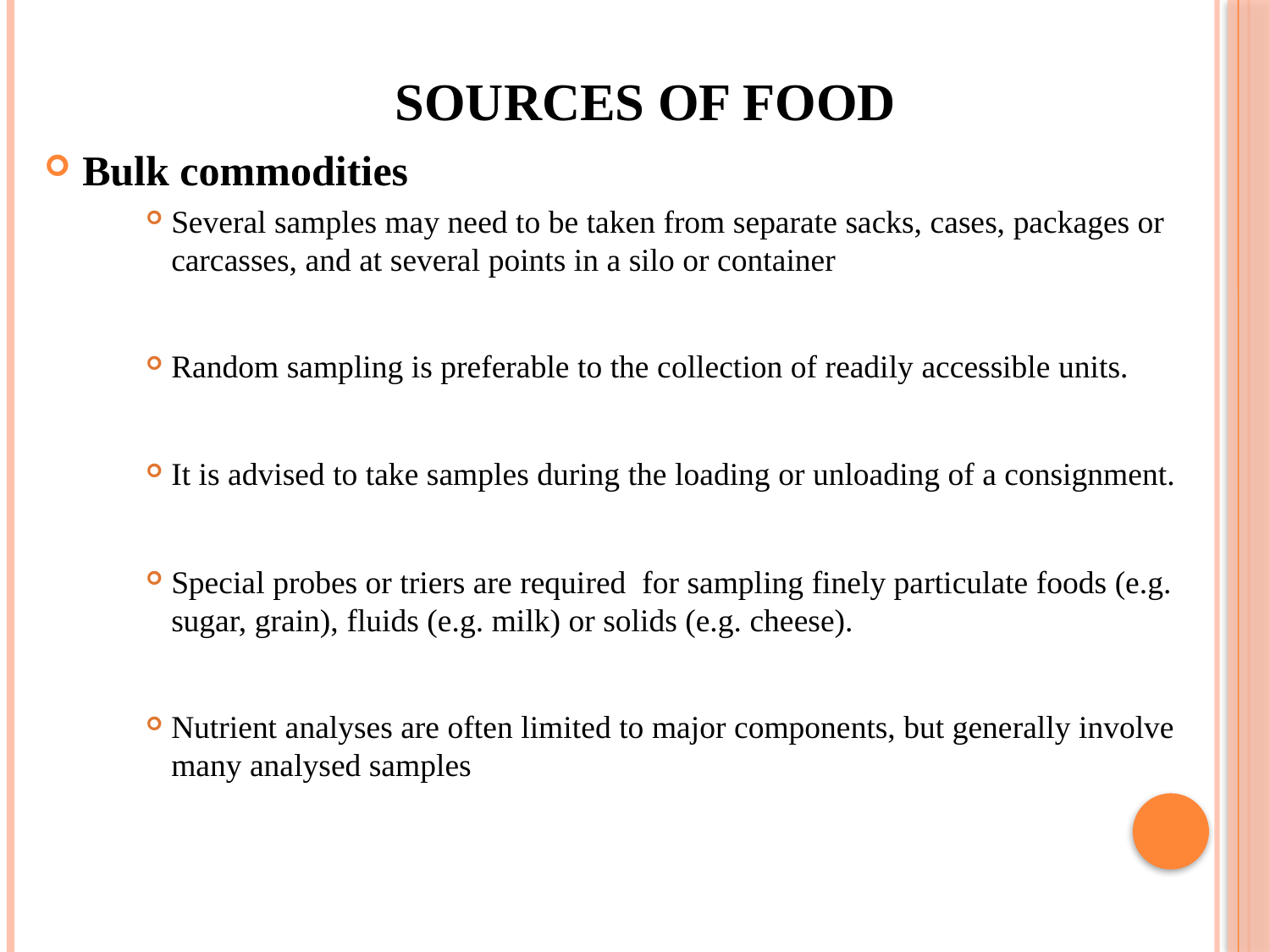

# Sources of Food
Bulk commodities
Several samples may need to be taken from separate sacks, cases, packages or carcasses, and at several points in a silo or container

Random sampling is preferable to the collection of readily accessible units.

It is advised to take samples during the loading or unloading of a consignment.

Special probes or triers are required  for sampling finely particulate foods (e.g. sugar, grain), fluids (e.g. milk) or solids (e.g. cheese).

Nutrient analyses are often limited to major components, but generally involve many analysed samples